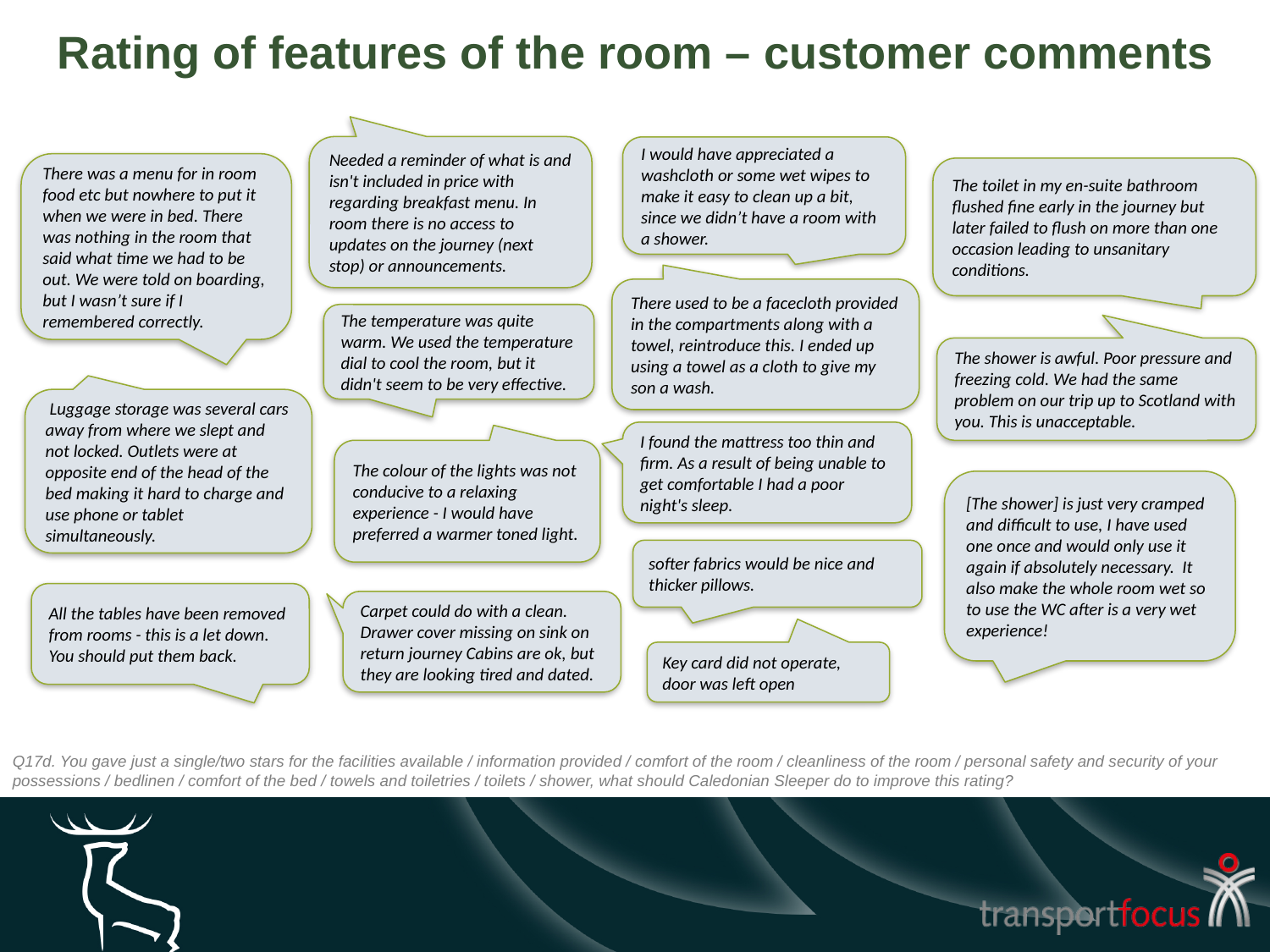

# Rating of features of the room – customer comments
Needed a reminder of what is and isn't included in price with regarding breakfast menu. In room there is no access to updates on the journey (next stop) or announcements.
I would have appreciated a washcloth or some wet wipes to make it easy to clean up a bit, since we didn’t have a room with a shower.
There was a menu for in room food etc but nowhere to put it when we were in bed. There was nothing in the room that said what time we had to be out. We were told on boarding, but I wasn’t sure if I remembered correctly.
The toilet in my en-suite bathroom flushed fine early in the journey but later failed to flush on more than one occasion leading to unsanitary conditions.
There used to be a facecloth provided in the compartments along with a towel, reintroduce this. I ended up using a towel as a cloth to give my son a wash.
The temperature was quite warm. We used the temperature dial to cool the room, but it didn't seem to be very effective.
The shower is awful. Poor pressure and freezing cold. We had the same problem on our trip up to Scotland with you. This is unacceptable.
 Luggage storage was several cars away from where we slept and not locked. Outlets were at opposite end of the head of the bed making it hard to charge and use phone or tablet simultaneously.
I found the mattress too thin and firm. As a result of being unable to get comfortable I had a poor night's sleep.
The colour of the lights was not conducive to a relaxing experience - I would have preferred a warmer toned light.
[The shower] is just very cramped and difficult to use, I have used one once and would only use it again if absolutely necessary.  It also make the whole room wet so to use the WC after is a very wet experience!
softer fabrics would be nice and thicker pillows.
All the tables have been removed from rooms - this is a let down. You should put them back.
Carpet could do with a clean. Drawer cover missing on sink on return journey Cabins are ok, but they are looking tired and dated.
Key card did not operate, door was left open
Q17d. You gave just a single/two stars for the facilities available / information provided / comfort of the room / cleanliness of the room / personal safety and security of your possessions / bedlinen / comfort of the bed / towels and toiletries / toilets / shower, what should Caledonian Sleeper do to improve this rating?